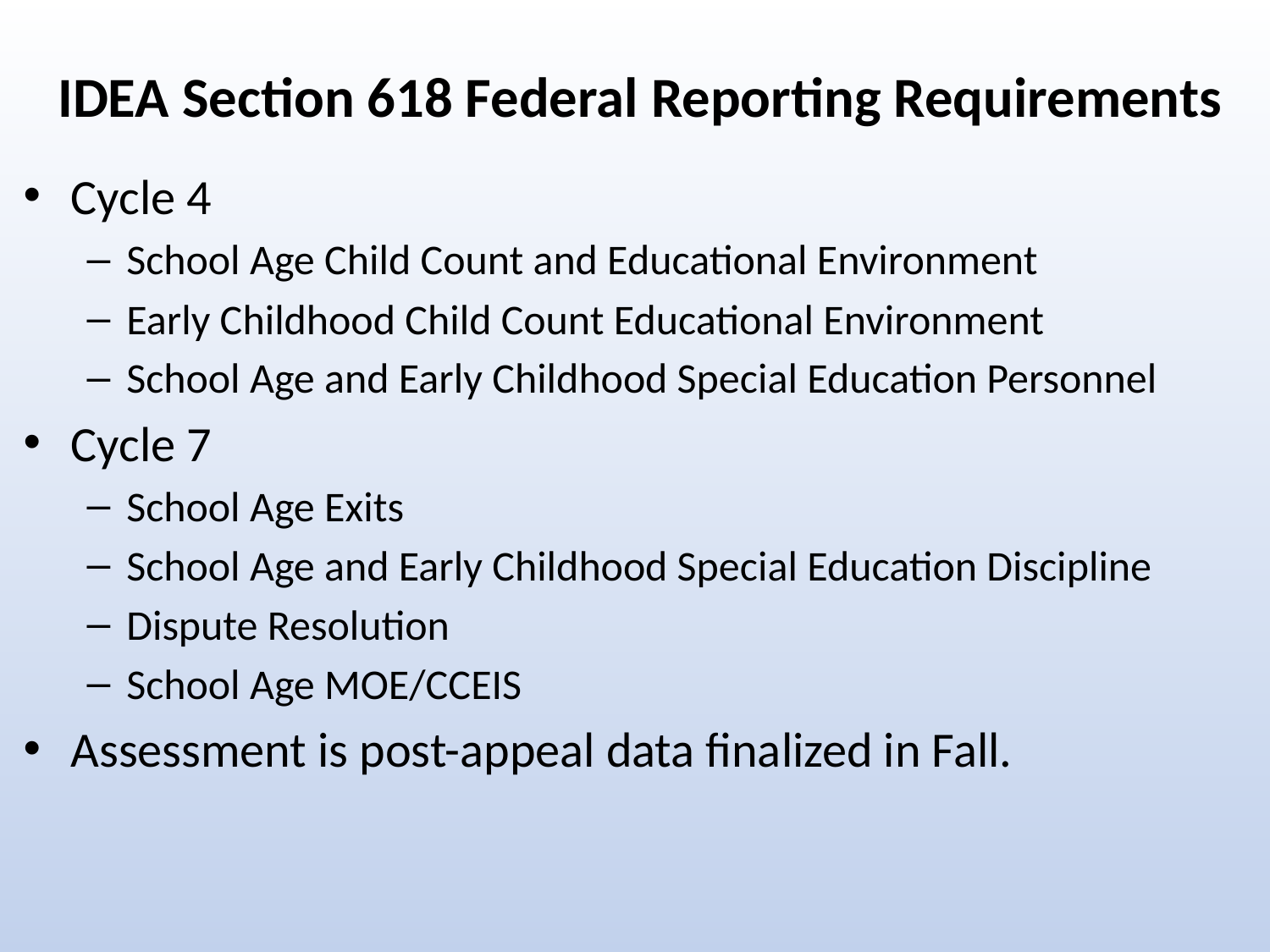

# IDEA Section 618 Federal Reporting Requirements
Cycle 4
School Age Child Count and Educational Environment
Early Childhood Child Count Educational Environment
School Age and Early Childhood Special Education Personnel
Cycle 7
School Age Exits
School Age and Early Childhood Special Education Discipline
Dispute Resolution
School Age MOE/CCEIS
Assessment is post-appeal data finalized in Fall.